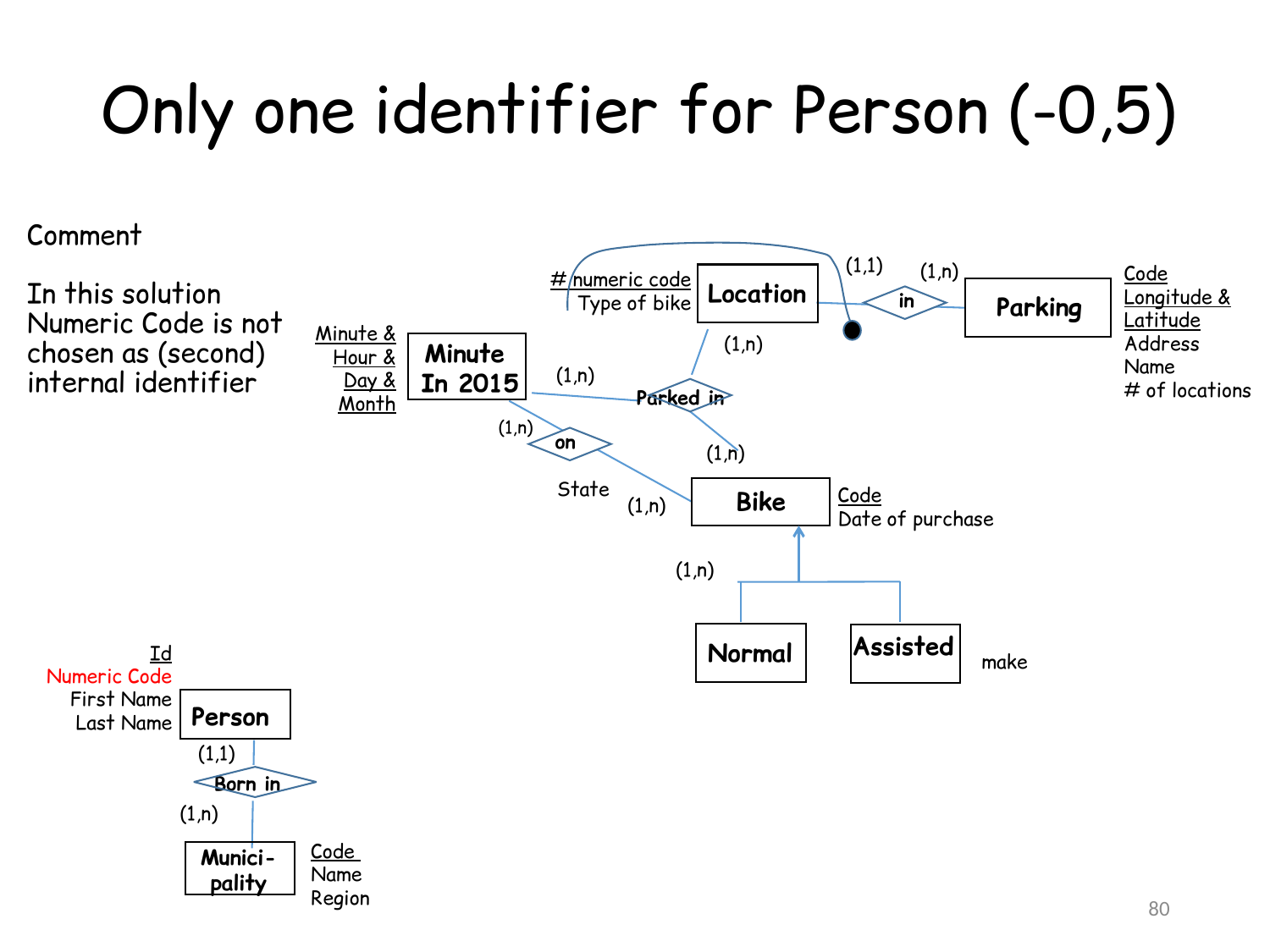

# Only one identifier for Person (-0,5)
Comment

In this solution Numeric Code is not chosen as (second) internal identifier

(1,1)
(1,n)

Parking
in

Code
Longitude &
Latitude
Address
Name
# of locations
# numeric code
Type of bike

Location
Minute &
Hour &
Day &
Month
(1,n)
Minute
In 2015

(1,n)

 Parked in
(1,n)
  on

(1,n)
State
Code
Date of purchase

Bike
(1,n)
(1,n)

Assisted
make

Normal
Id
Numeric Code
First Name
Last Name

Person
(1,1)
Born in

(1,n)
Code
Name
Region
Munici-
pality

80